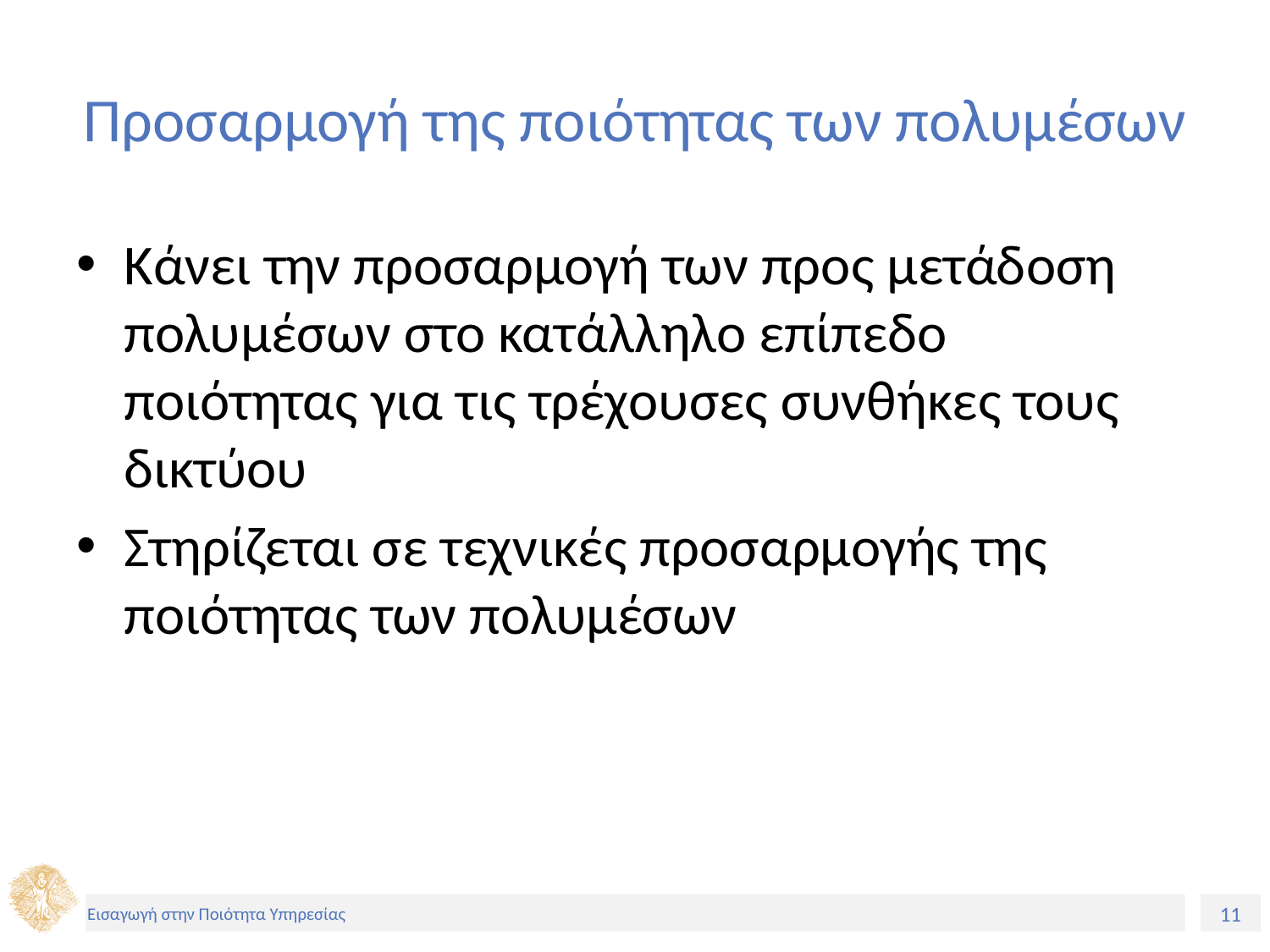

# Προσαρμογή της ποιότητας των πολυμέσων
Κάνει την προσαρμογή των προς μετάδοση πολυμέσων στο κατάλληλο επίπεδο ποιότητας για τις τρέχουσες συνθήκες τους δικτύου
Στηρίζεται σε τεχνικές προσαρμογής της ποιότητας των πολυμέσων